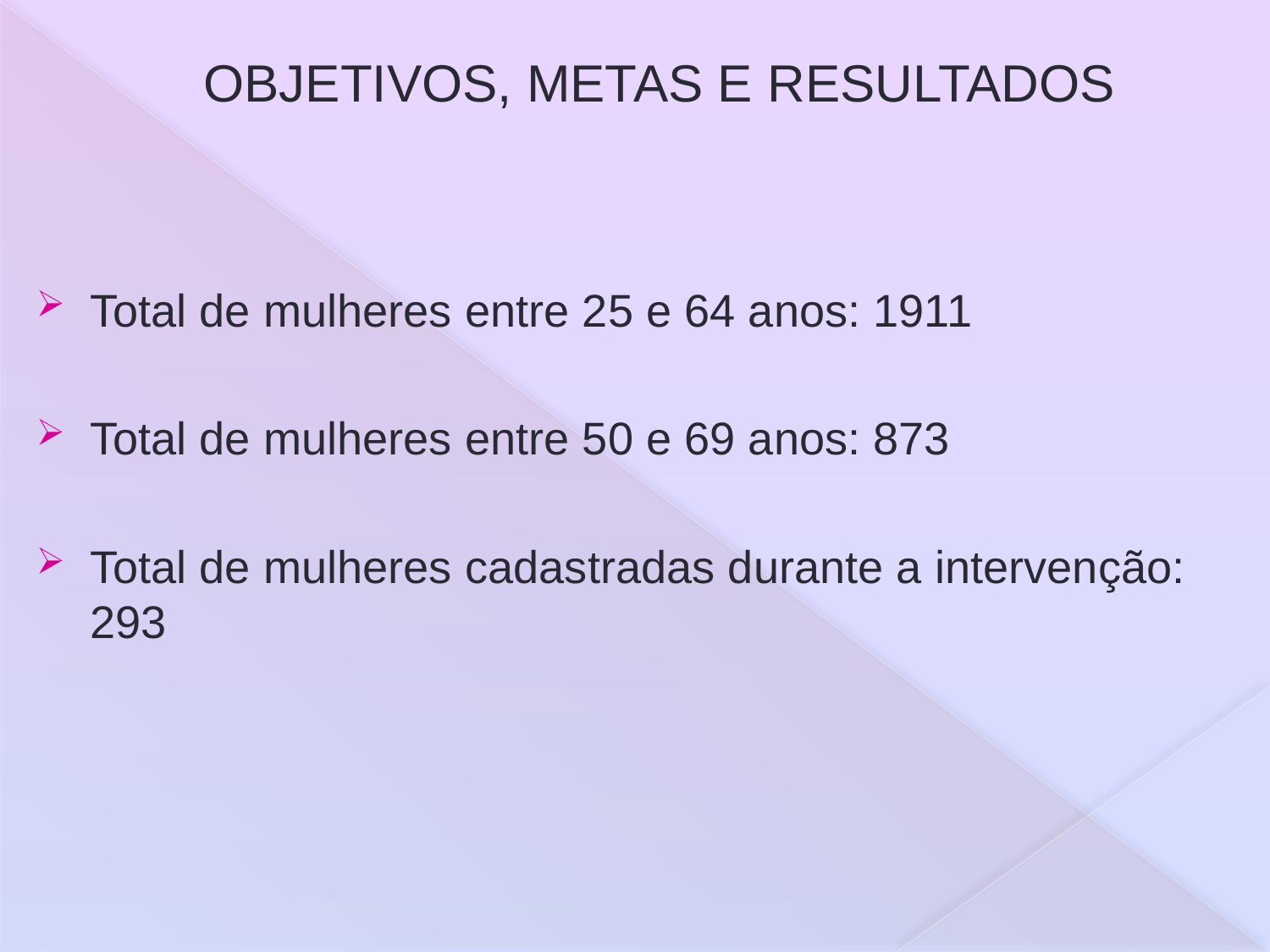

# OBJETIVOS, METAS E RESULTADOS

Total de mulheres entre 25 e 64 anos: 1911

Total de mulheres entre 50 e 69 anos: 873

Total de mulheres cadastradas durante a intervenção: 293